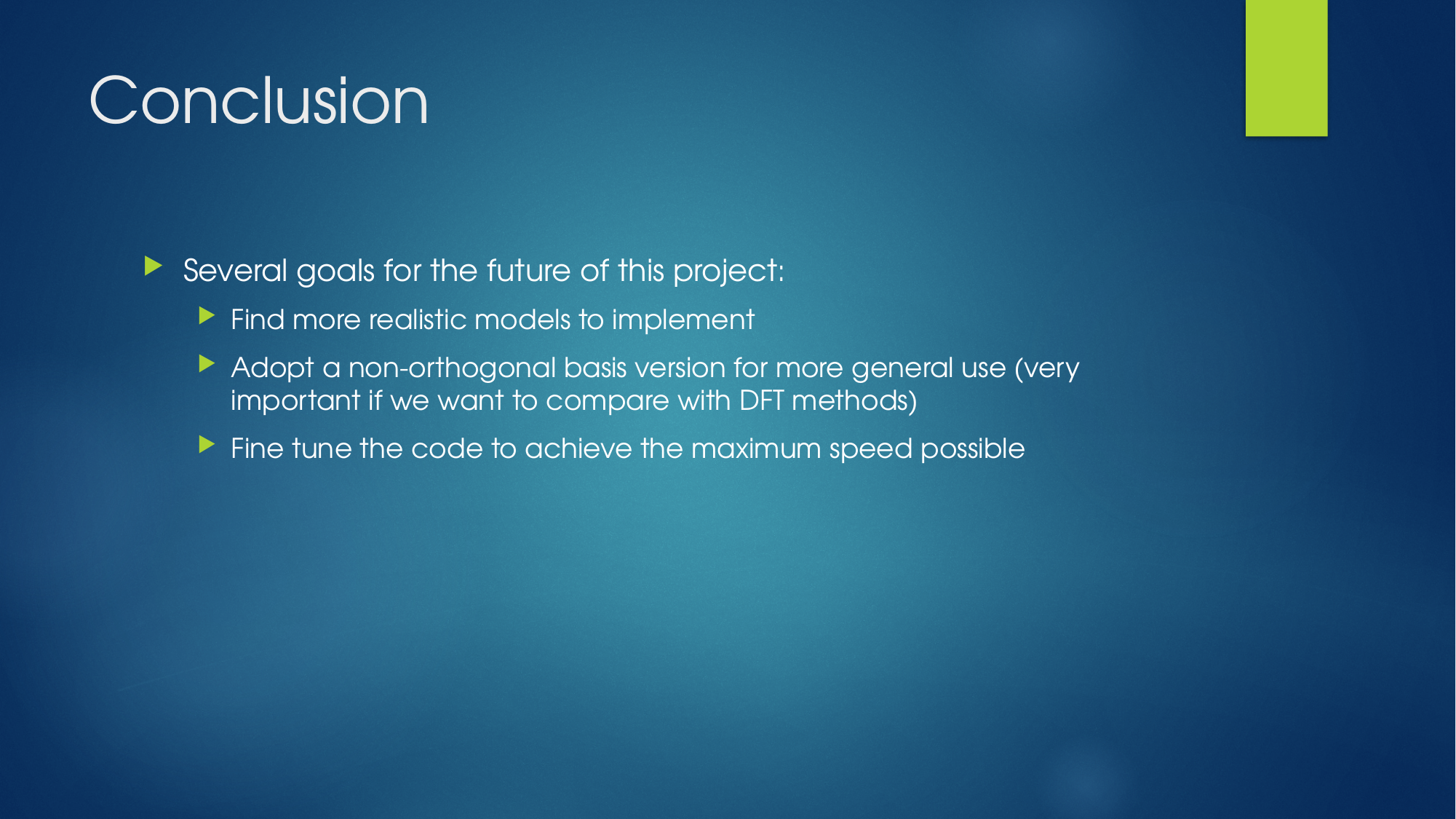

# Conclusion
Several goals for the future of this project:
Find more realistic models to implement
Adopt a non-orthogonal basis version for more general use (very important if we want to compare with DFT methods)
Fine tune the code to achieve the maximum speed possible